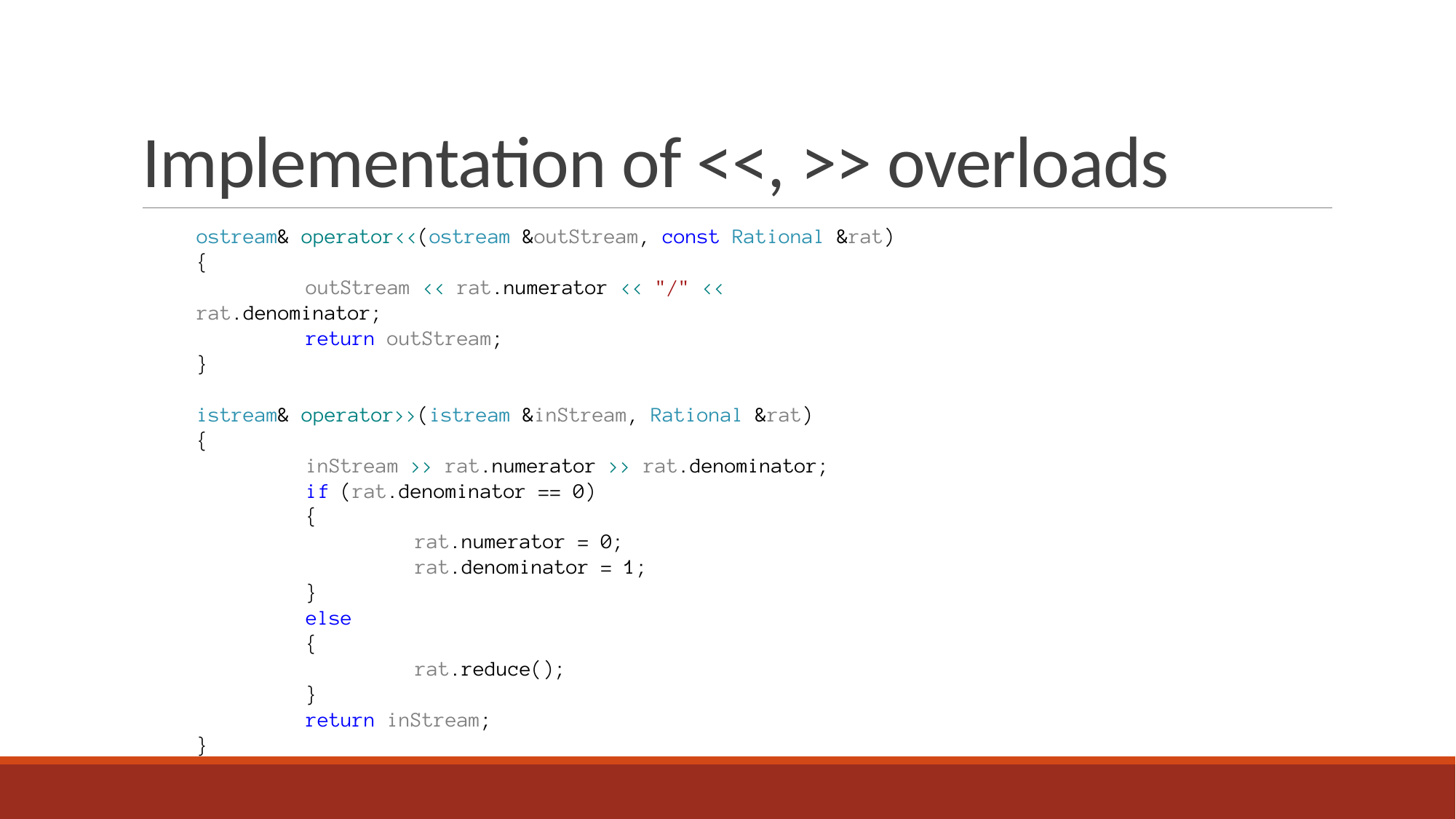

# Implementation of <<, >> overloads
ostream& operator<<(ostream &outStream, const Rational &rat)
{
	outStream << rat.numerator << "/" << rat.denominator;
	return outStream;
}

istream& operator>>(istream &inStream, Rational &rat)
{
	inStream >> rat.numerator >> rat.denominator;
	if (rat.denominator == 0)
	{
		rat.numerator = 0;
		rat.denominator = 1;
	}
	else
	{
		rat.reduce();
	}
	return inStream;
}